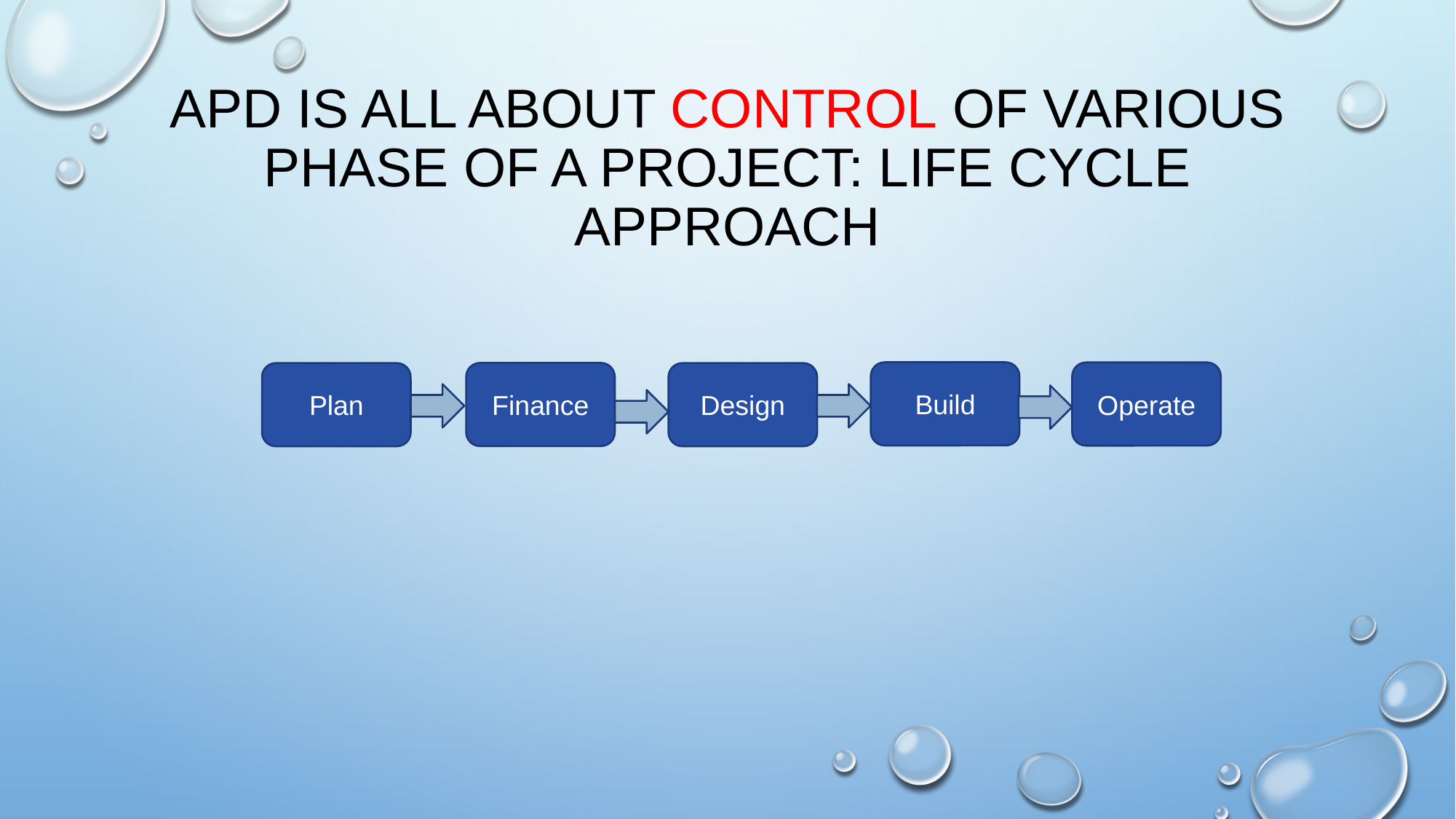

# APD is all about control of various phase of a project: life cycle approach
Build
Operate
Finance
Plan
Design